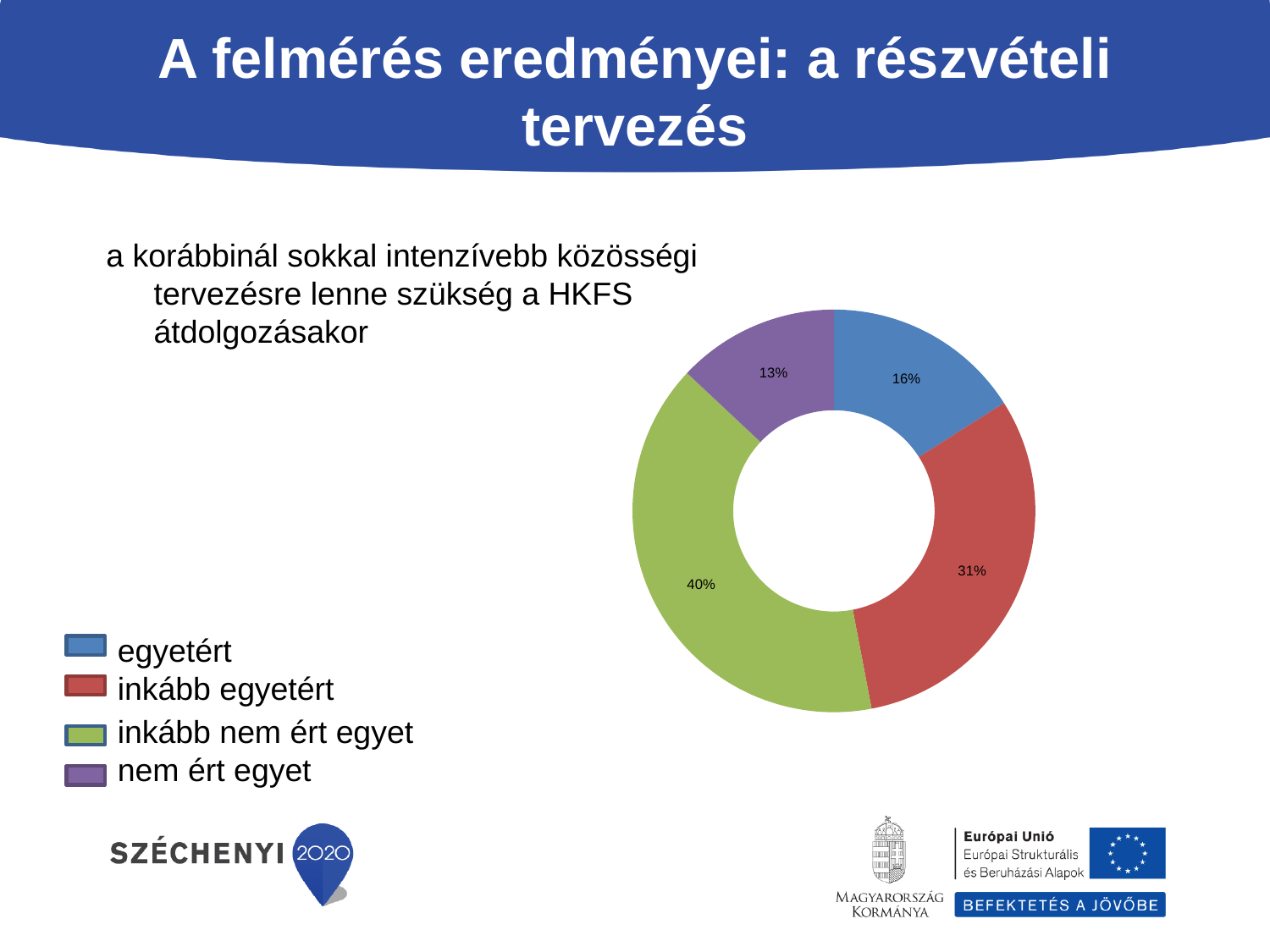

# A felmérés eredményei: a részvételi tervezés
a korábbinál sokkal intenzívebb közösségi tervezésre lenne szükség a HKFS átdolgozásakor

### Chart

| Category |  |
|---|---|
egyetért
inkább egyetért
inkább nem ért egyet
nem ért egyet